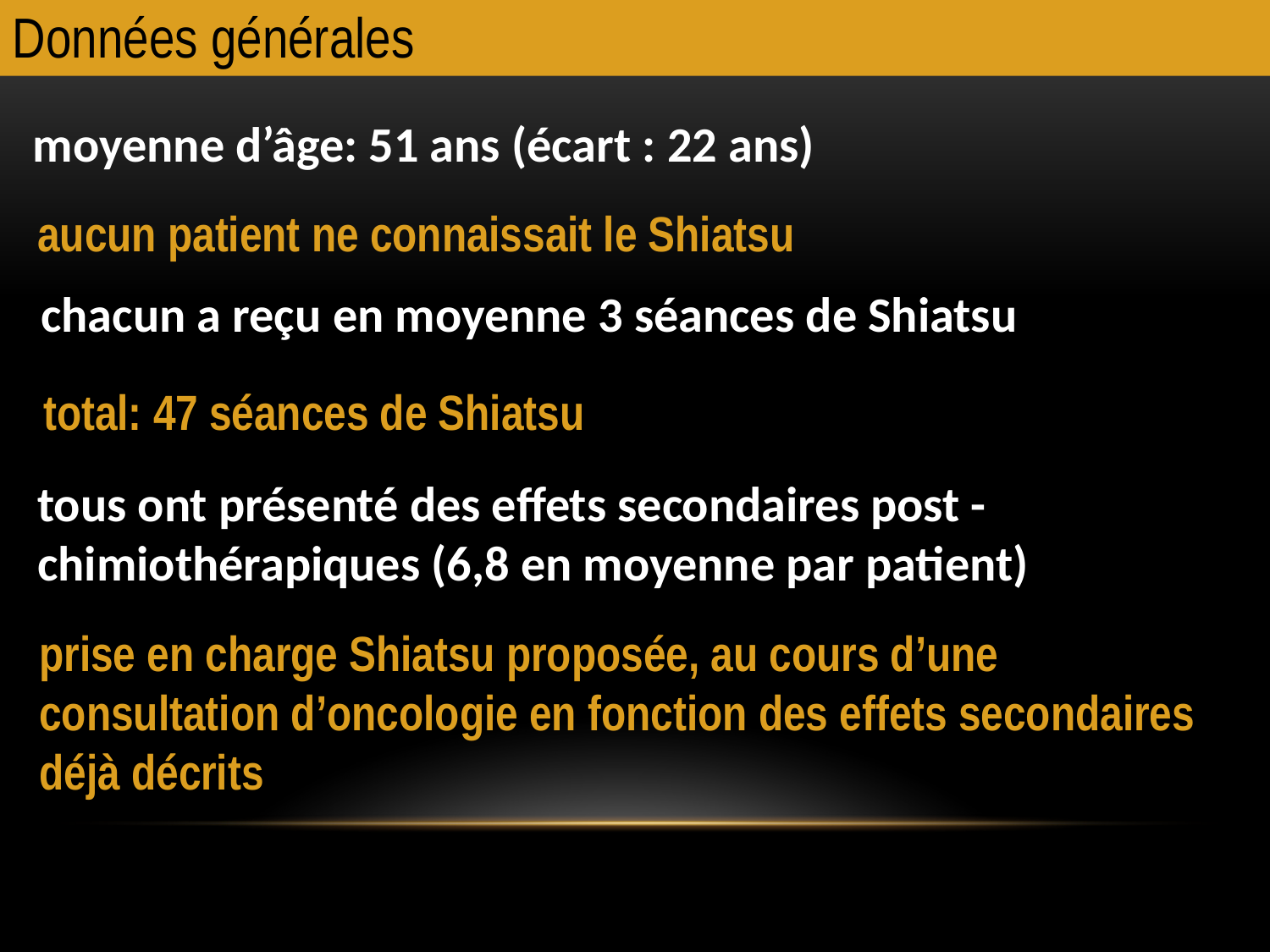

Données générales
moyenne d’âge: 51 ans (écart : 22 ans)
aucun patient ne connaissait le Shiatsu
chacun a reçu en moyenne 3 séances de Shiatsu
total: 47 séances de Shiatsu
tous ont présenté des effets secondaires post -      chimiothérapiques (6,8 en moyenne par patient)

prise en charge Shiatsu proposée, au cours d’une consultation d’oncologie en fonction des effets secondaires déjà décrits